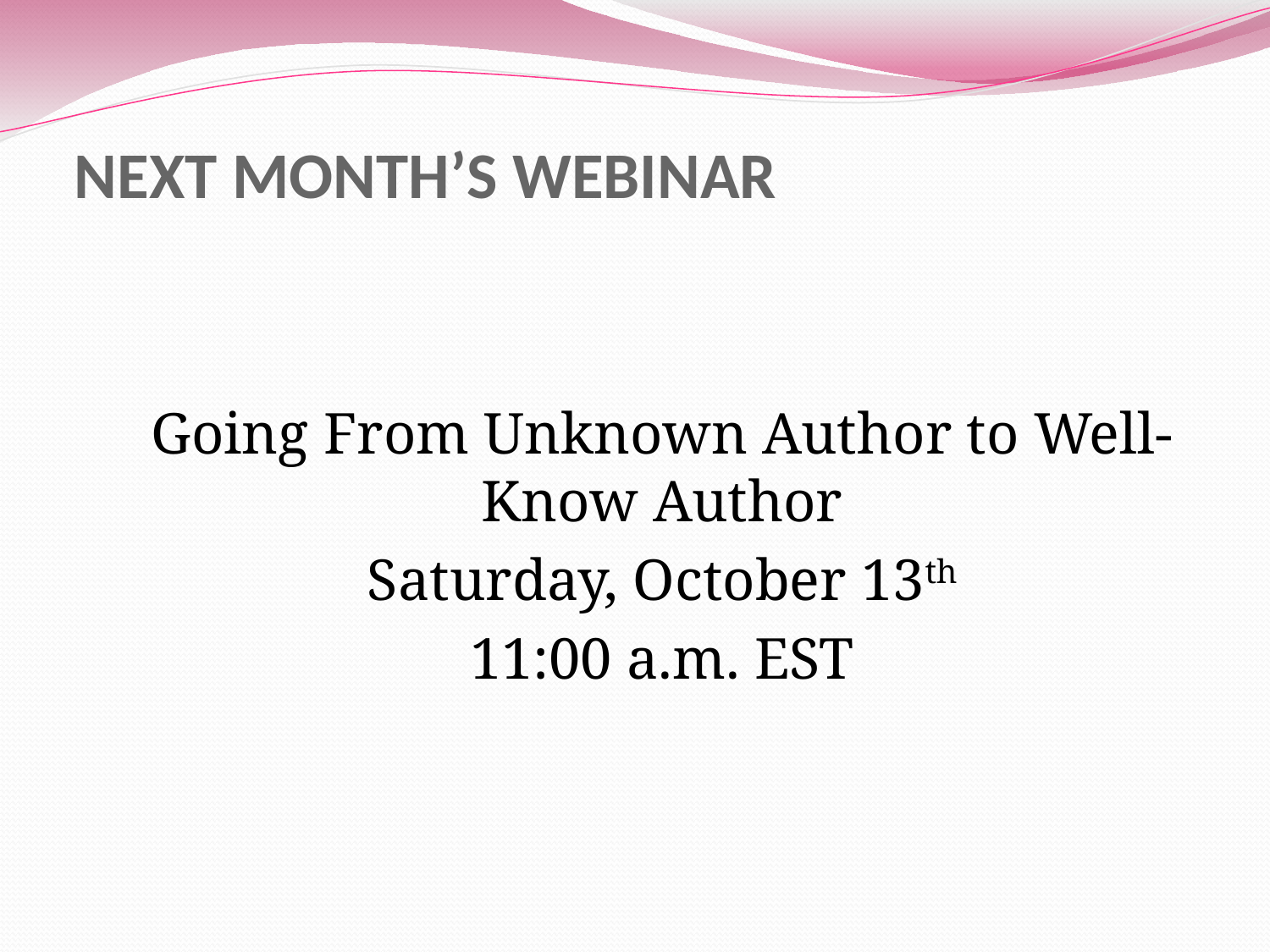

# NEXT MONTH’S WEBINAR

Going From Unknown Author to Well-Know Author
Saturday, October 13th
11:00 a.m. EST